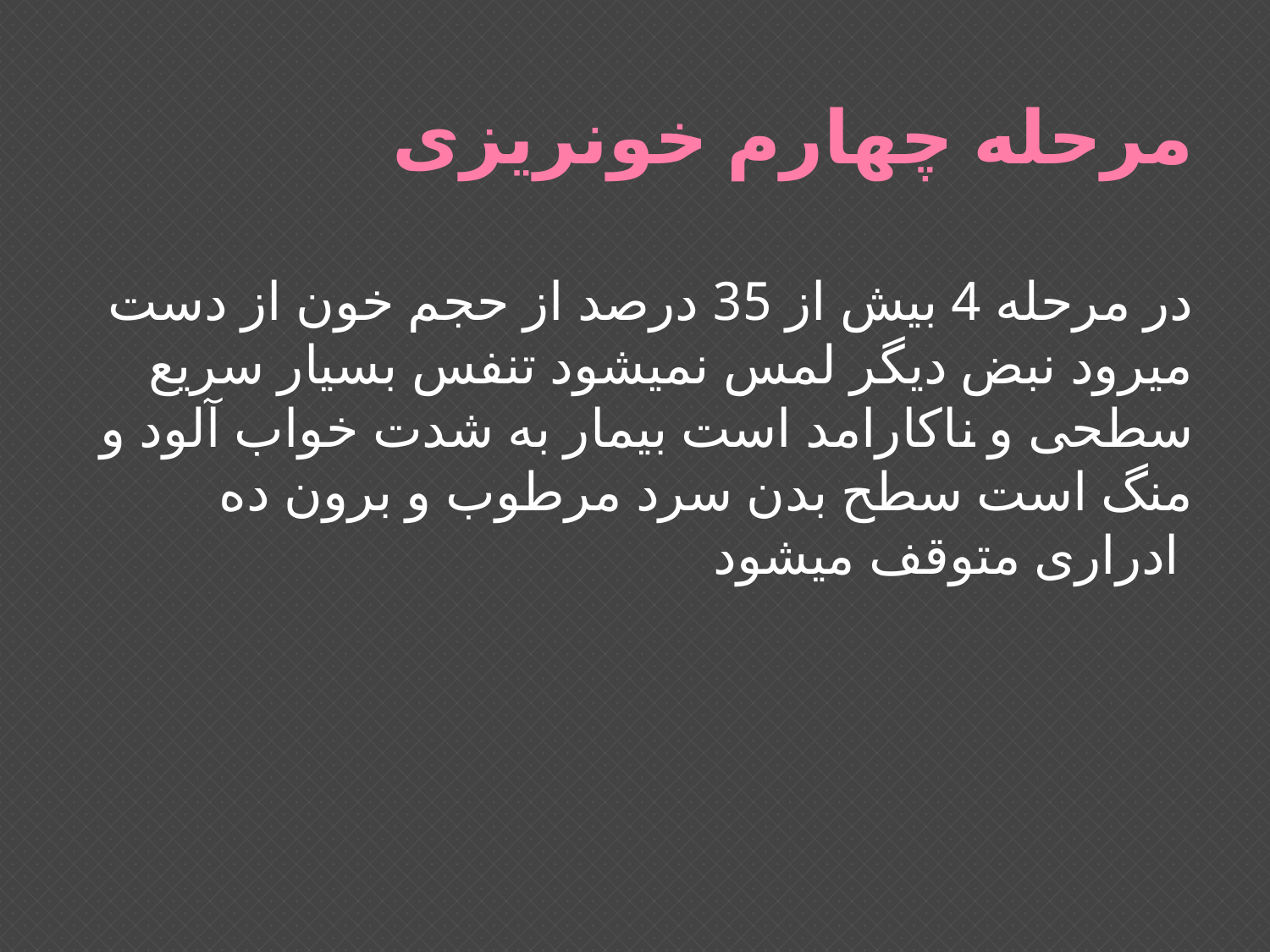

# مرحله چهارم خونریزی
در مرحله 4 بیش از 35 درصد از حجم خون از دست میرود نبض دیگر لمس نمیشود تنفس بسیار سریع سطحی و ناکارامد است بیمار به شدت خواب آلود و منگ است سطح بدن سرد مرطوب و برون ده ادراری متوقف میشود